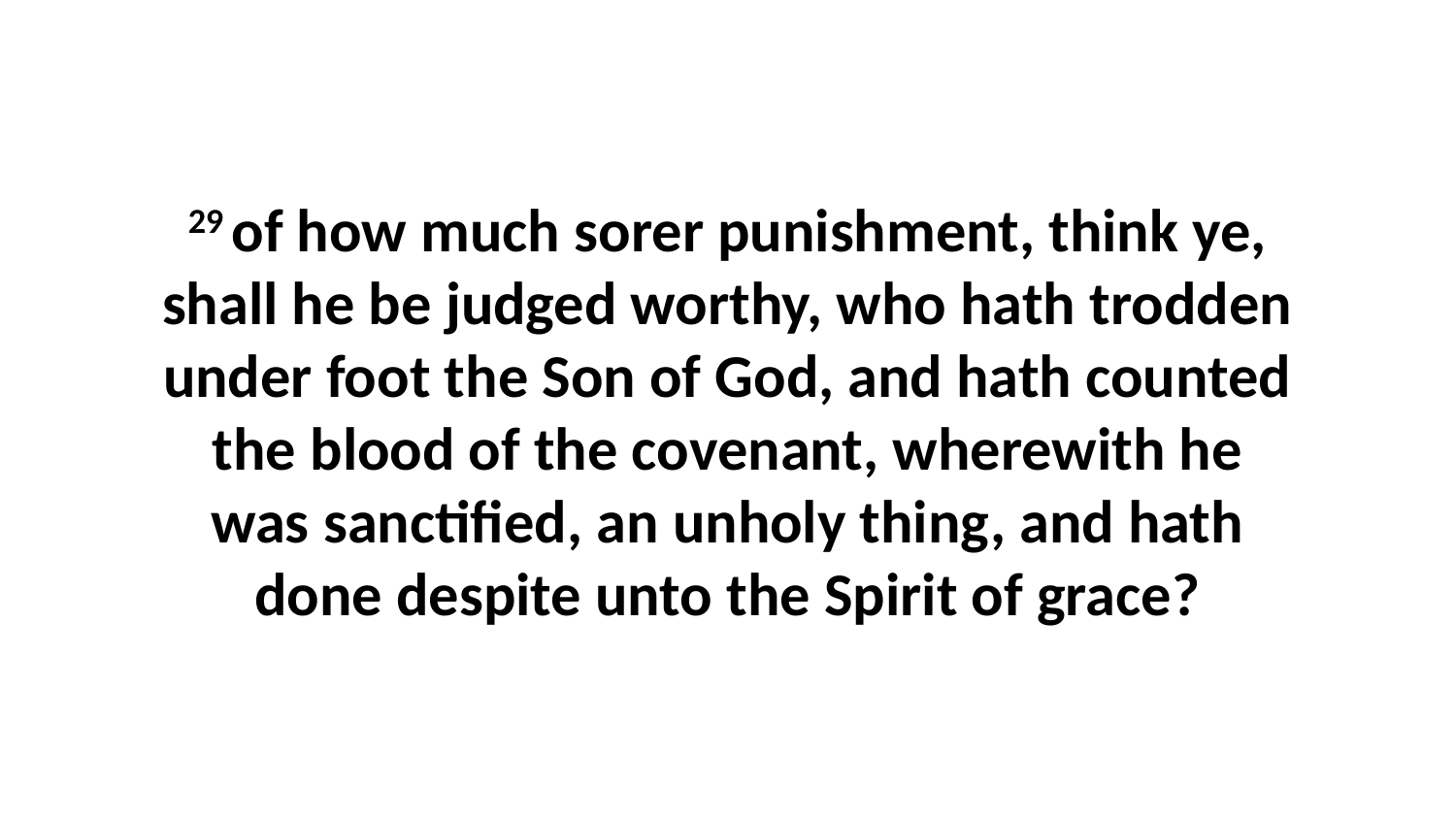

29 of how much sorer punishment, think ye, shall he be judged worthy, who hath trodden under foot the Son of God, and hath counted the blood of the covenant, wherewith he was sanctified, an unholy thing, and hath done despite unto the Spirit of grace?